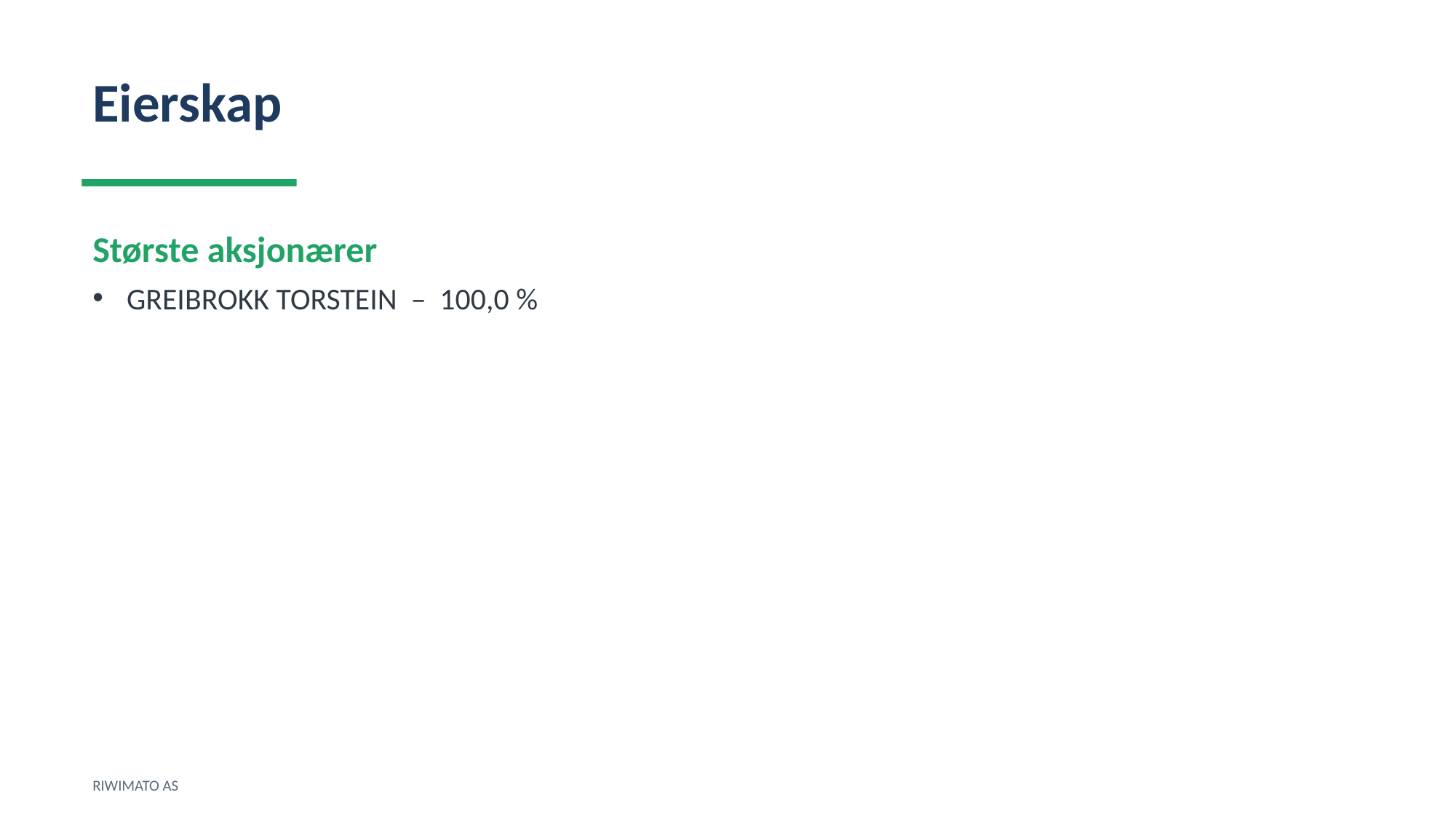

Eierskap

Største aksjonærer
GREIBROKK TORSTEIN  –  100,0 %
RIWIMATO AS